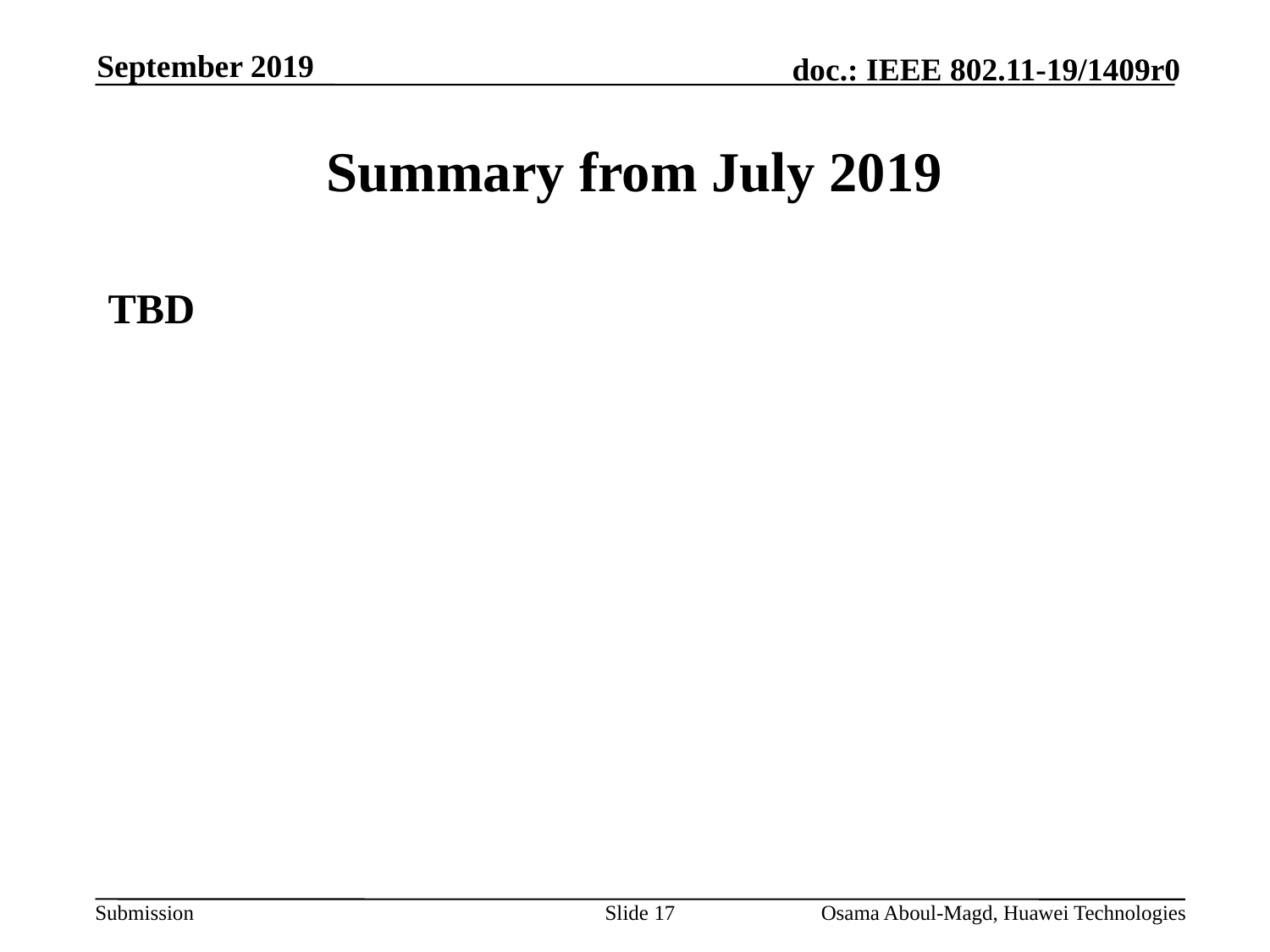

September 2019
# Summary from July 2019
TBD
Slide 17
Osama Aboul-Magd, Huawei Technologies